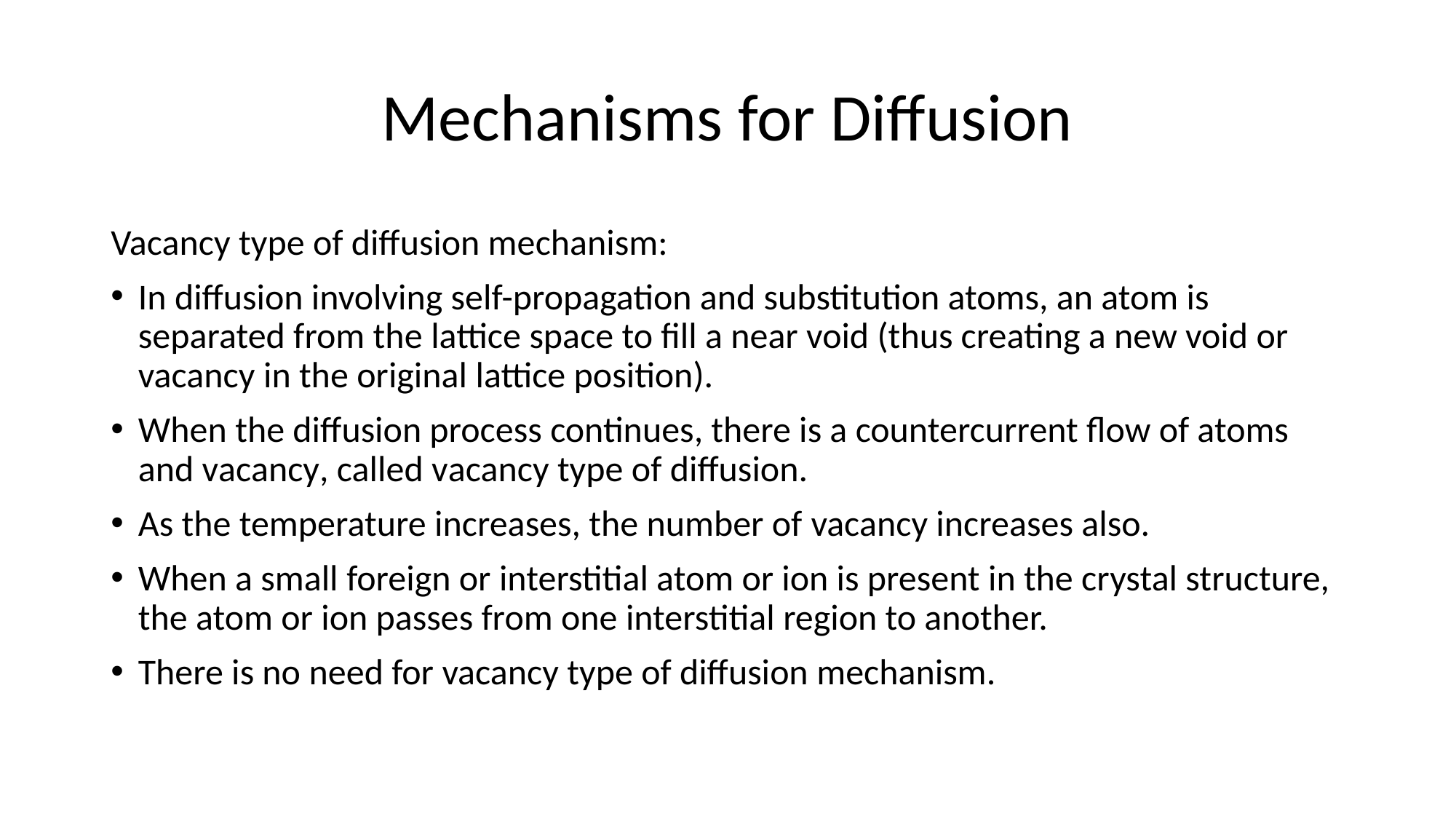

# Mechanisms for Diffusion
Vacancy type of diffusion mechanism:
In diffusion involving self-propagation and substitution atoms, an atom is separated from the lattice space to fill a near void (thus creating a new void or vacancy in the original lattice position).
When the diffusion process continues, there is a countercurrent flow of atoms and vacancy, called vacancy type of diffusion.
As the temperature increases, the number of vacancy increases also.
When a small foreign or interstitial atom or ion is present in the crystal structure, the atom or ion passes from one interstitial region to another.
There is no need for vacancy type of diffusion mechanism.